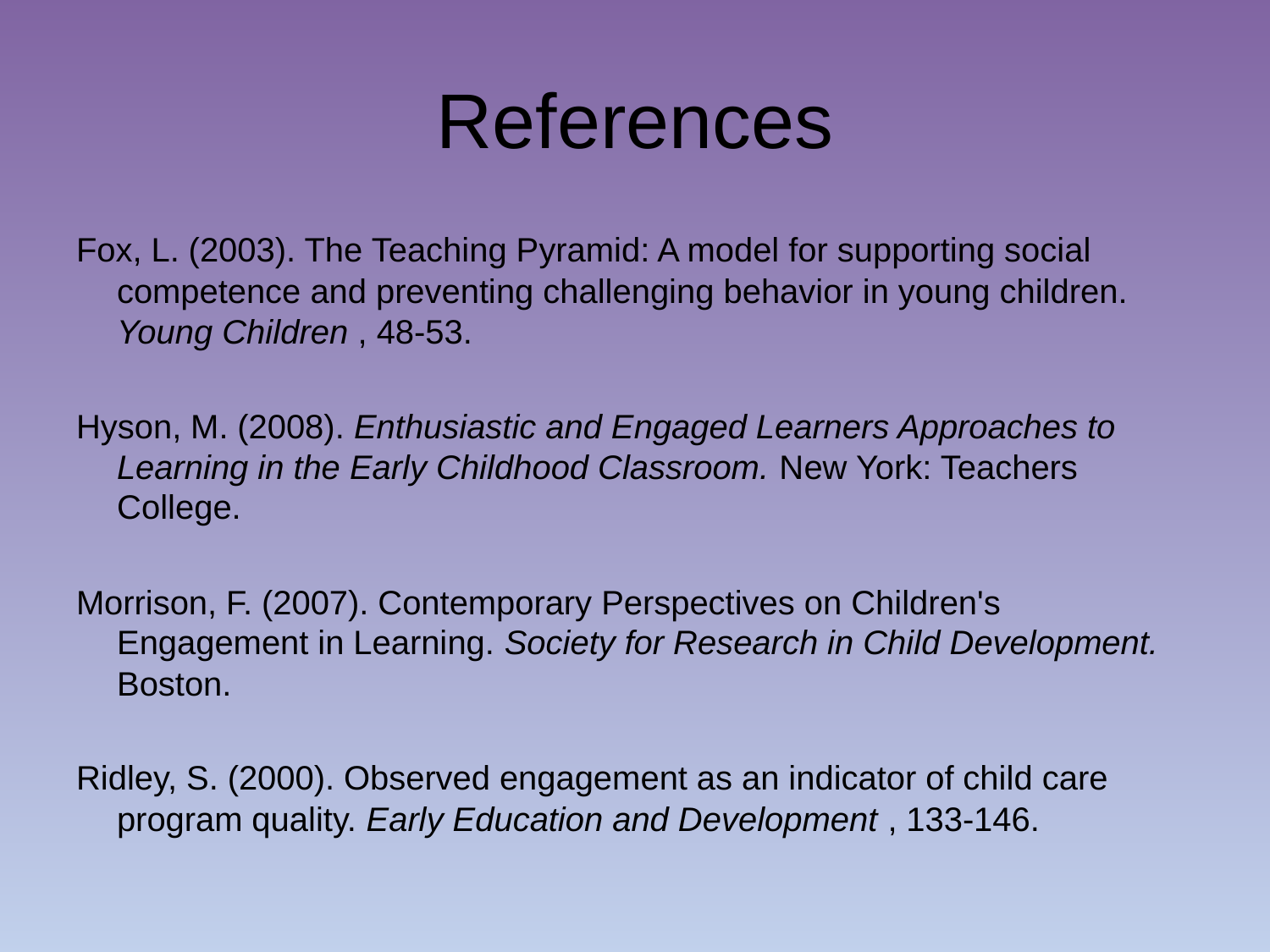

# References
Fox, L. (2003). The Teaching Pyramid: A model for supporting social competence and preventing challenging behavior in young children. Young Children , 48-53.

Hyson, M. (2008). Enthusiastic and Engaged Learners Approaches to Learning in the Early Childhood Classroom. New York: Teachers College.

Morrison, F. (2007). Contemporary Perspectives on Children's Engagement in Learning. Society for Research in Child Development. Boston.

Ridley, S. (2000). Observed engagement as an indicator of child care program quality. Early Education and Development , 133-146.